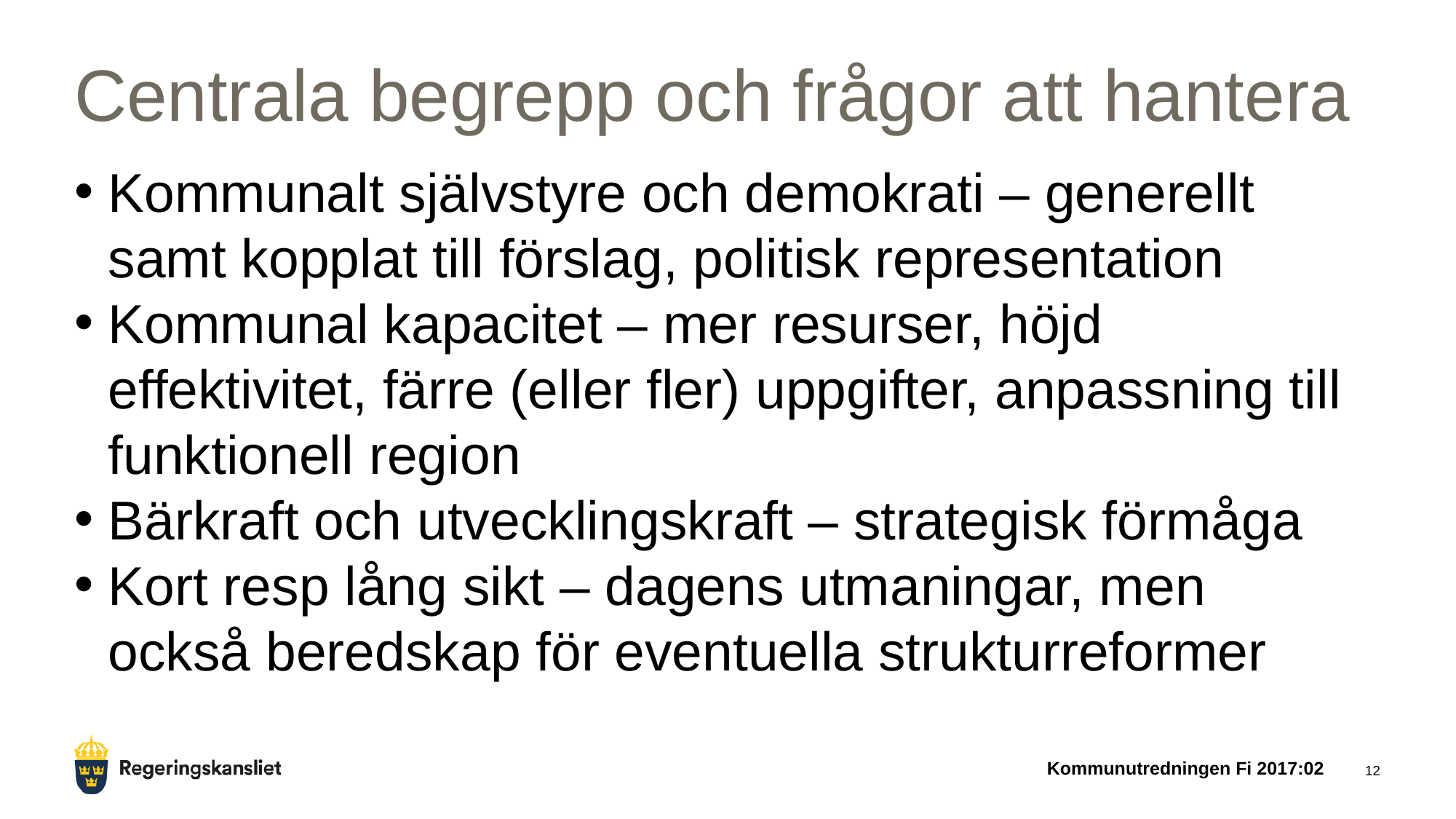

# Centrala begrepp och frågor att hantera
Kommunalt självstyre och demokrati – generellt samt kopplat till förslag, politisk representation
Kommunal kapacitet – mer resurser, höjd effektivitet, färre (eller fler) uppgifter, anpassning till funktionell region
Bärkraft och utvecklingskraft – strategisk förmåga
Kort resp lång sikt – dagens utmaningar, men också beredskap för eventuella strukturreformer
Kommunutredningen Fi 2017:02
12